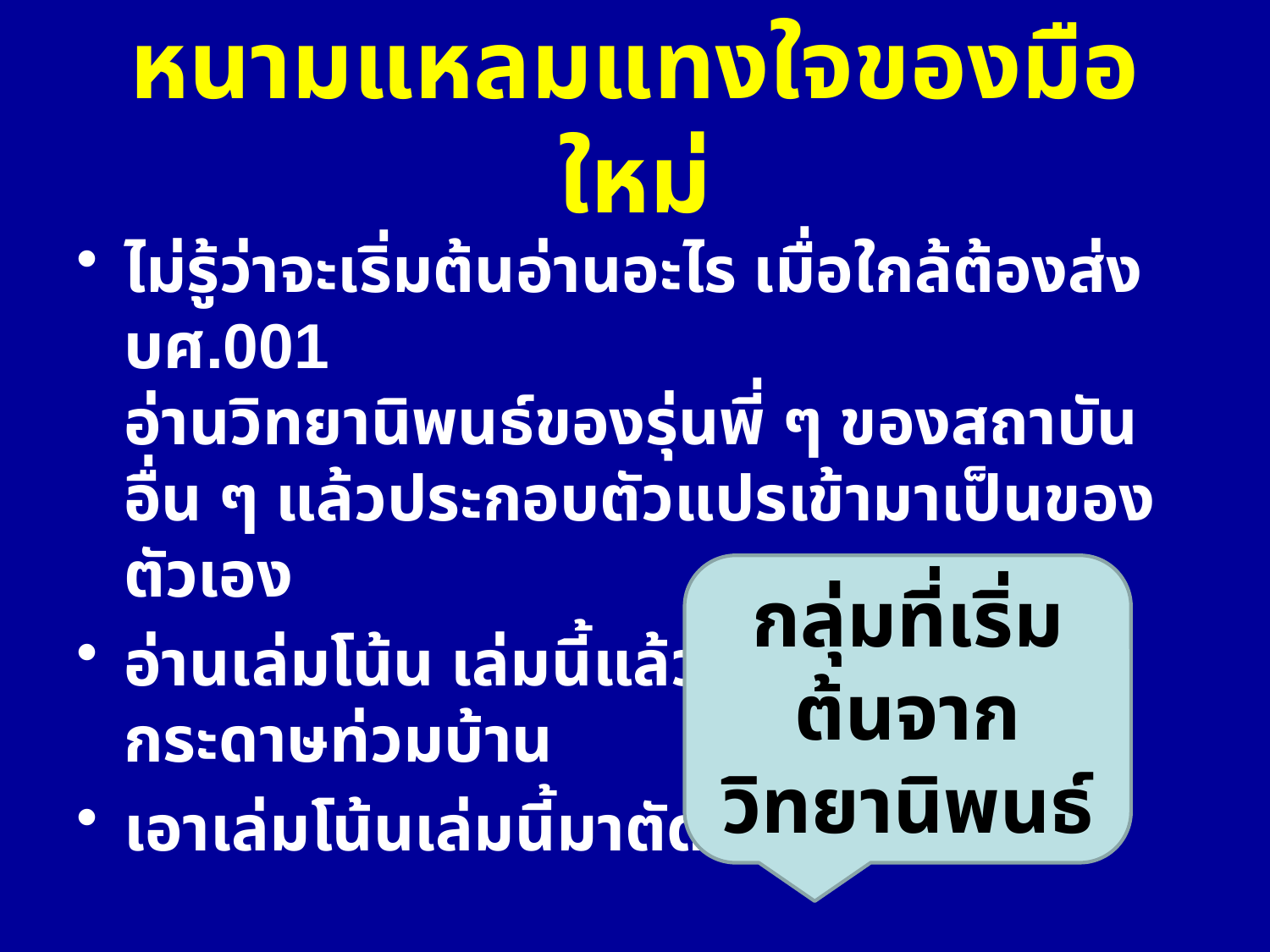

# หนามแหลมแทงใจของมือใหม่
ไม่รู้ว่าจะเริ่มต้นอ่านอะไร เมื่อใกล้ต้องส่ง บศ.001
อ่านวิทยานิพนธ์ของรุ่นพี่ ๆ ของสถาบันอื่น ๆ แล้วประกอบตัวแปรเข้ามาเป็นของตัวเอง
อ่านเล่มโน้น เล่มนี้แล้ว xerox จนกองกระดาษท่วมบ้าน
เอาเล่มโน้นเล่มนี้มาตัดต่อ
กลุ่มที่เริ่มต้นจากวิทยานิพนธ์